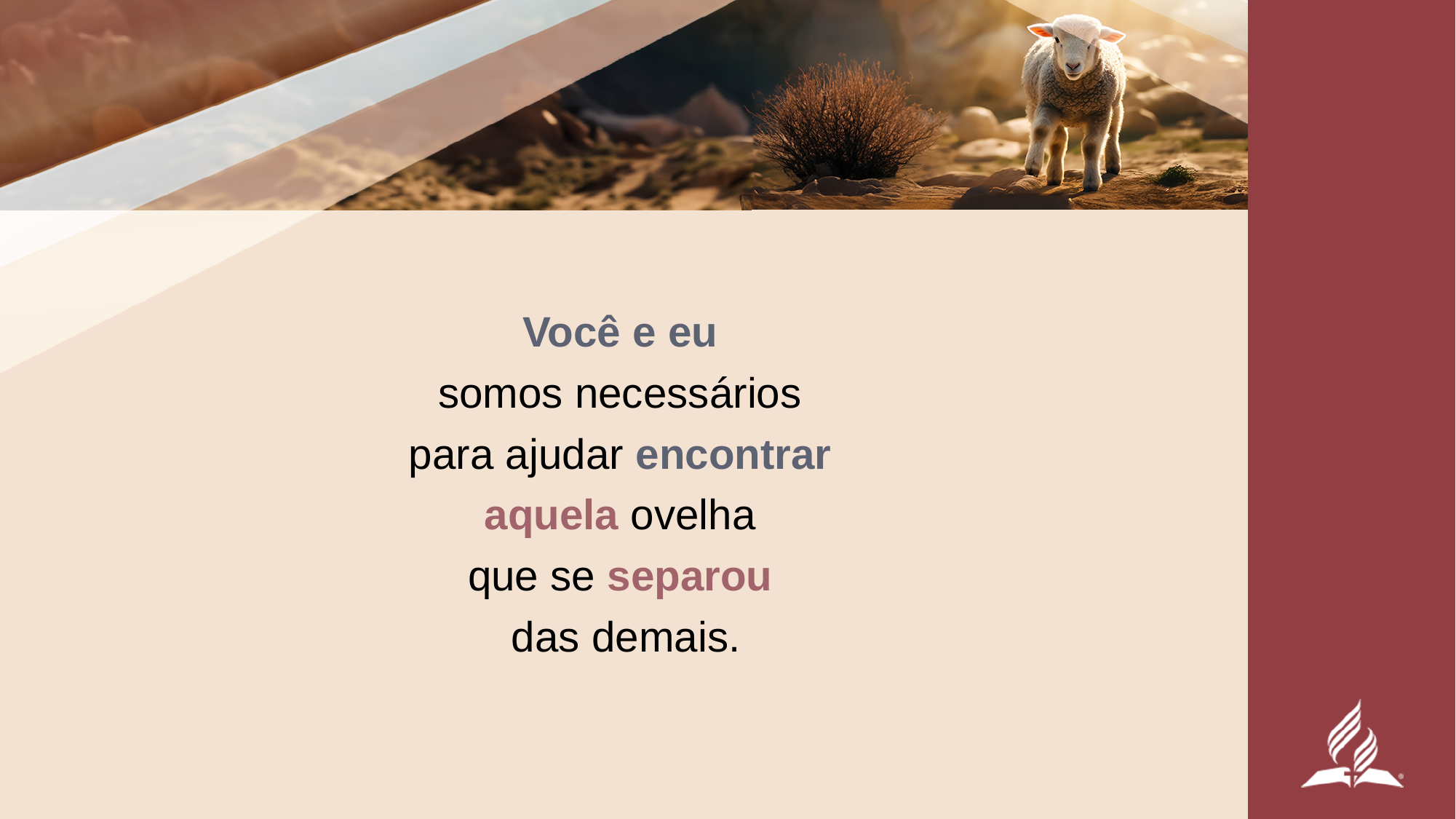

Você e eu
somos necessários
para ajudar encontrar
aquela ovelha
que se separou
das demais.